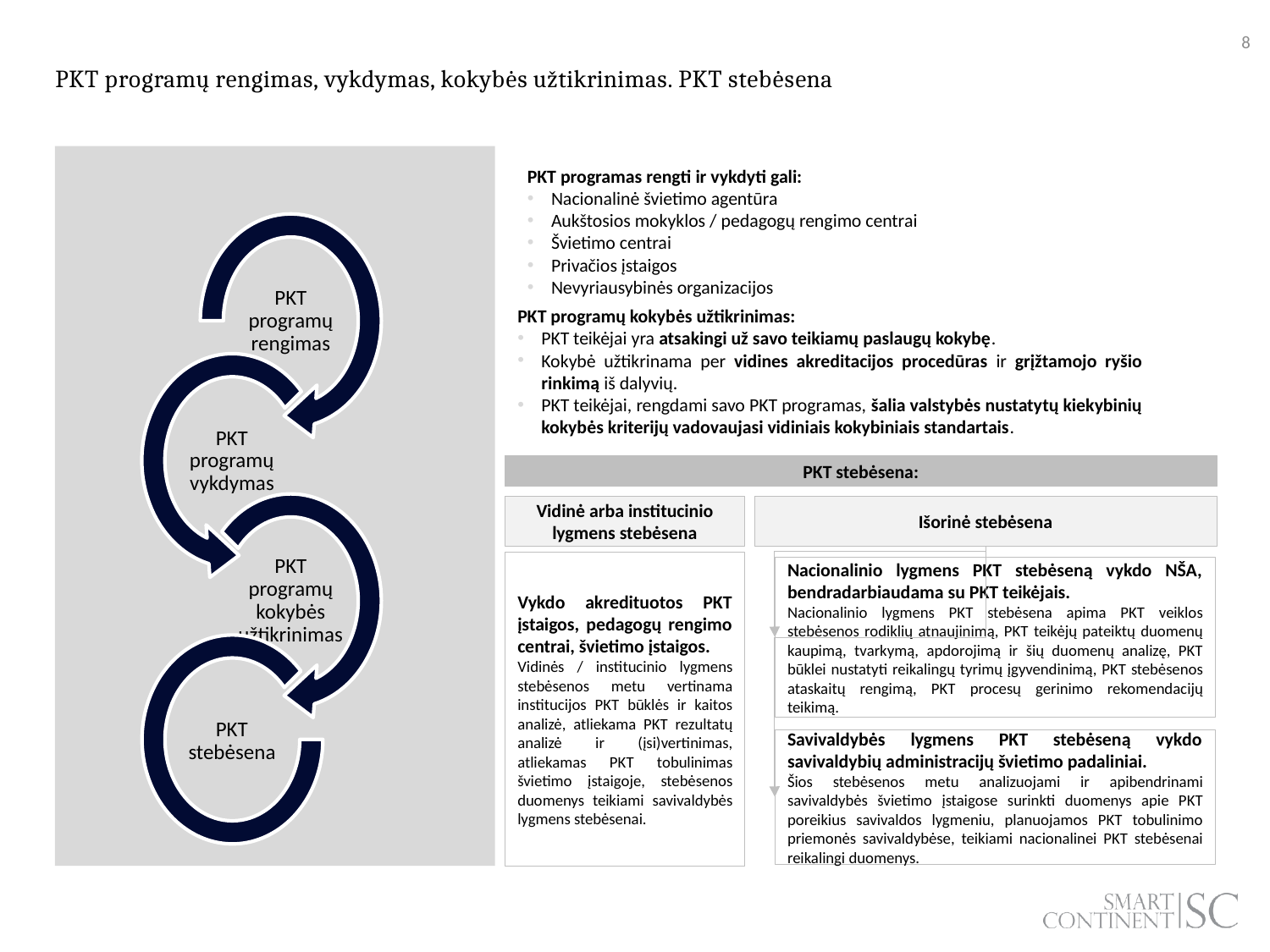

# PKT programų rengimas, vykdymas, kokybės užtikrinimas. PKT stebėsena
PKT programas rengti ir vykdyti gali:
Nacionalinė švietimo agentūra
Aukštosios mokyklos / pedagogų rengimo centrai
Švietimo centrai
Privačios įstaigos
Nevyriausybinės organizacijos

PKT programų rengimas
PKT programų vykdymas
PKT programų kokybės užtikrinimas
PKT stebėsena
PKT programų kokybės užtikrinimas:
PKT teikėjai yra atsakingi už savo teikiamų paslaugų kokybę.
Kokybė užtikrinama per vidines akreditacijos procedūras ir grįžtamojo ryšio rinkimą iš dalyvių.
PKT teikėjai, rengdami savo PKT programas, šalia valstybės nustatytų kiekybinių kokybės kriterijų vadovaujasi vidiniais kokybiniais standartais.
PKT stebėsena:
Vidinė arba institucinio lygmens stebėsena
Išorinė stebėsena
Vykdo akredituotos PKT įstaigos, pedagogų rengimo centrai, švietimo įstaigos.
Vidinės / institucinio lygmens stebėsenos metu vertinama institucijos PKT būklės ir kaitos analizė, atliekama PKT rezultatų analizė ir (įsi)vertinimas, atliekamas PKT tobulinimas švietimo įstaigoje, stebėsenos duomenys teikiami savivaldybės lygmens stebėsenai.
Nacionalinio lygmens PKT stebėseną vykdo NŠA, bendradarbiaudama su PKT teikėjais.
Nacionalinio lygmens PKT stebėsena apima PKT veiklos stebėsenos rodiklių atnaujinimą, PKT teikėjų pateiktų duomenų kaupimą, tvarkymą, apdorojimą ir šių duomenų analizę, PKT būklei nustatyti reikalingų tyrimų įgyvendinimą, PKT stebėsenos ataskaitų rengimą, PKT procesų gerinimo rekomendacijų teikimą.
Savivaldybės lygmens PKT stebėseną vykdo savivaldybių administracijų švietimo padaliniai.
Šios stebėsenos metu analizuojami ir apibendrinami savivaldybės švietimo įstaigose surinkti duomenys apie PKT poreikius savivaldos lygmeniu, planuojamos PKT tobulinimo priemonės savivaldybėse, teikiami nacionalinei PKT stebėsenai reikalingi duomenys.